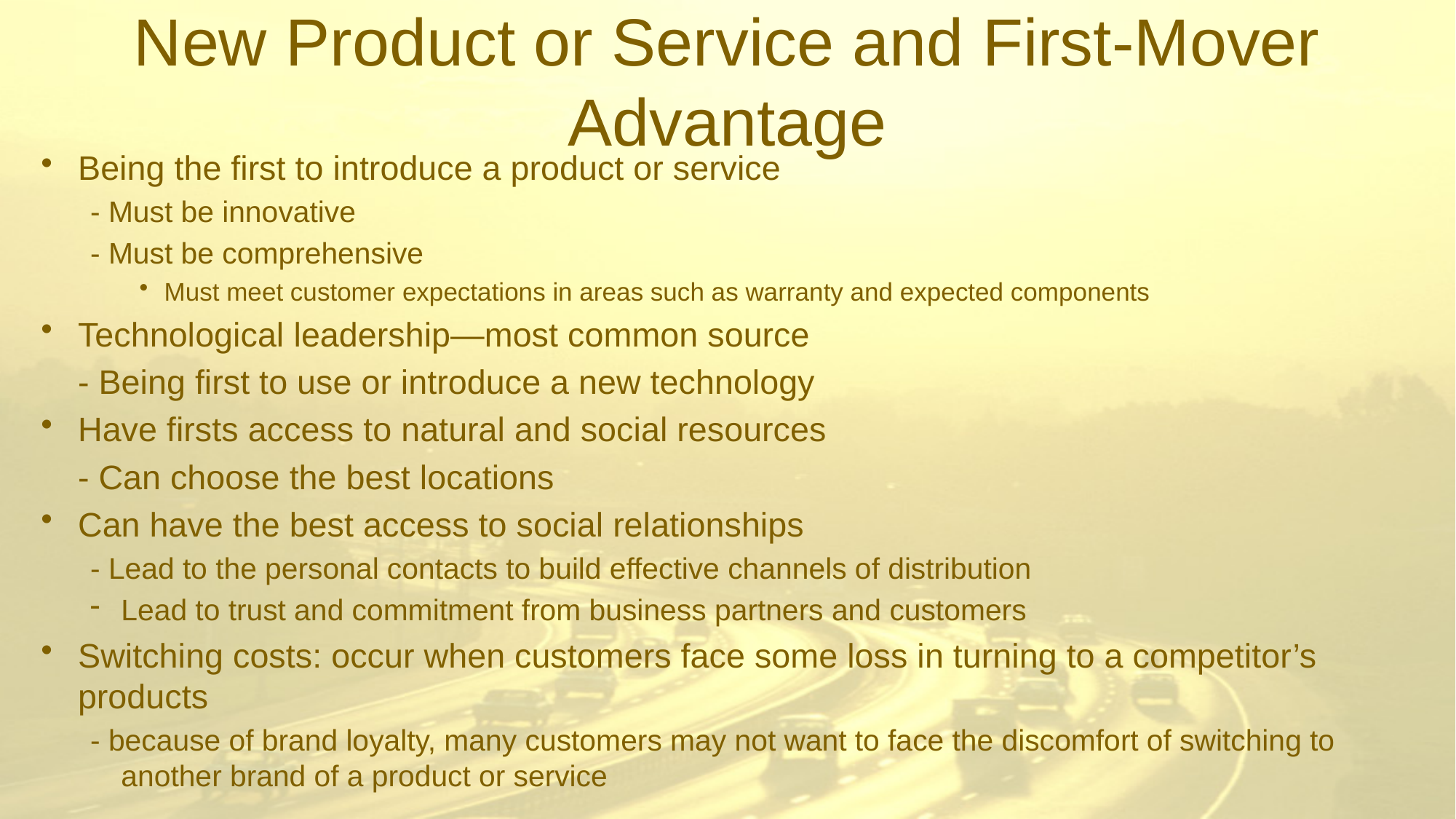

# New Product or Service and First-Mover Advantage
Being the first to introduce a product or service
- Must be innovative
- Must be comprehensive
Must meet customer expectations in areas such as warranty and expected components
Technological leadership—most common source
	- Being first to use or introduce a new technology
Have firsts access to natural and social resources
	- Can choose the best locations
Can have the best access to social relationships
- Lead to the personal contacts to build effective channels of distribution
Lead to trust and commitment from business partners and customers
Switching costs: occur when customers face some loss in turning to a competitor’s products
- because of brand loyalty, many customers may not want to face the discomfort of switching to another brand of a product or service